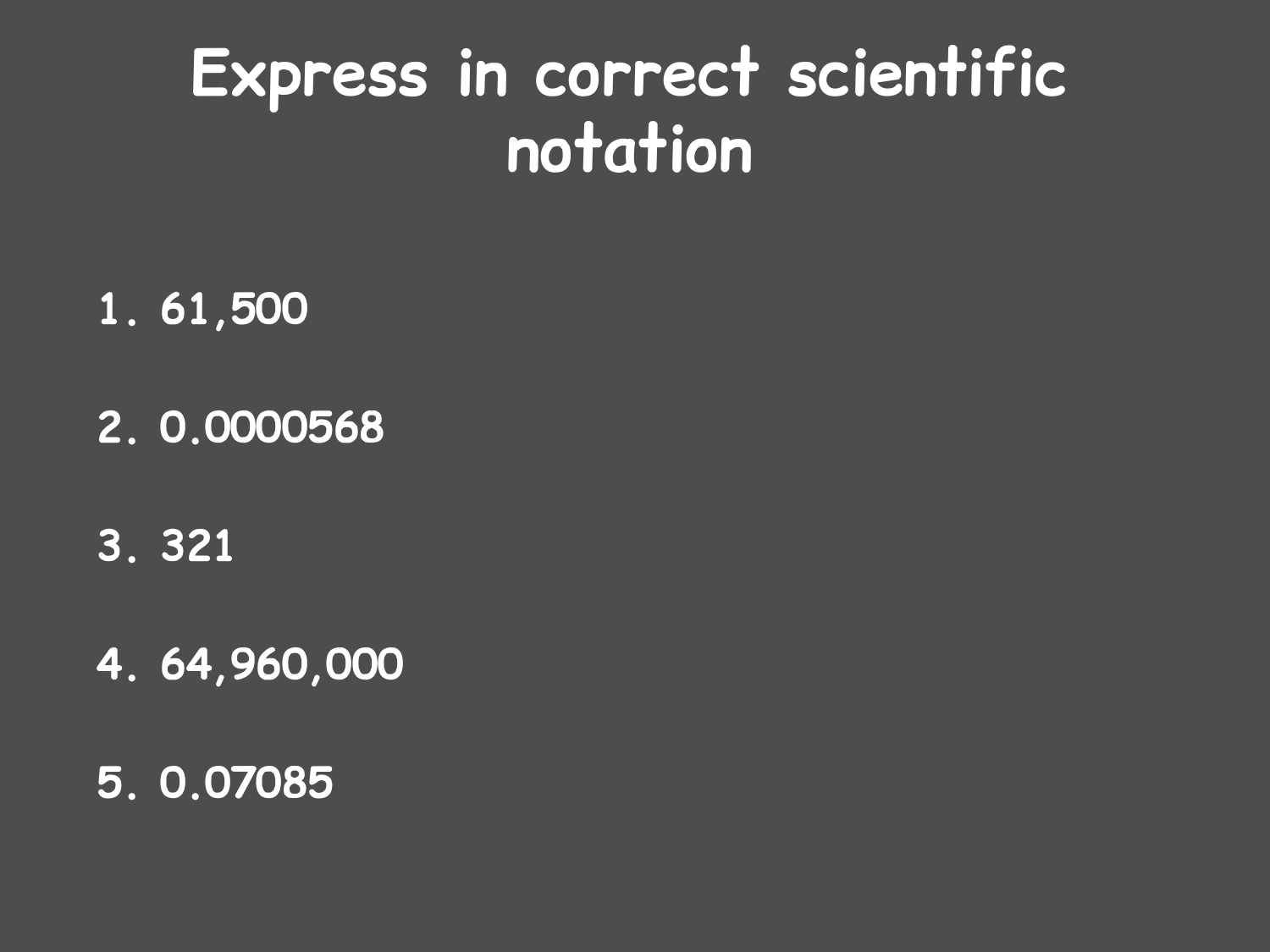

# Express in correct scientific notation
61,500

0.0000568

321

64,960,000

0.07085